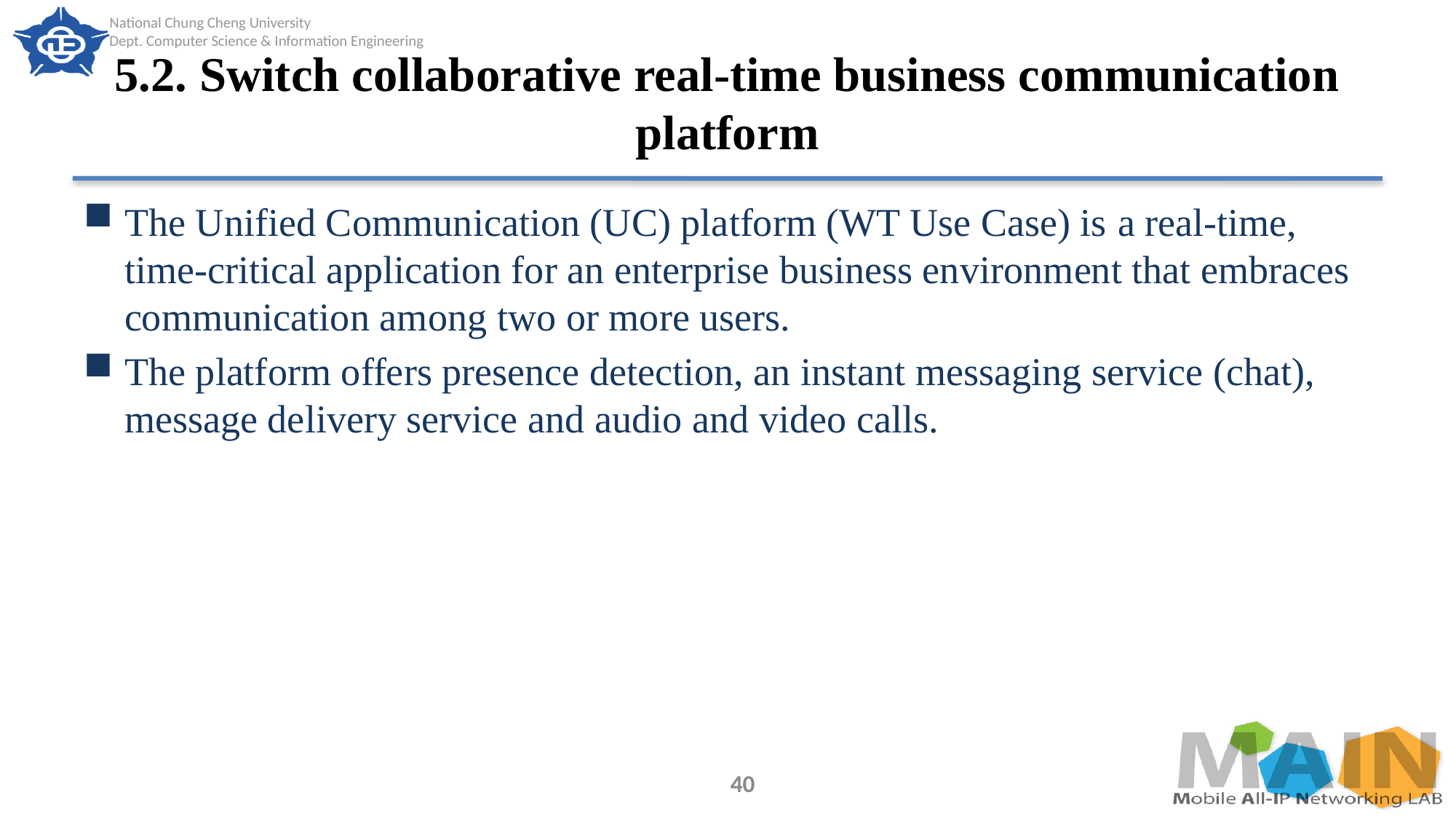

# 5.2. Switch collaborative real-time business communication platform
The Unified Communication (UC) platform (WT Use Case) is a real-time, time-critical application for an enterprise business environment that embraces communication among two or more users.
The platform offers presence detection, an instant messaging service (chat), message delivery service and audio and video calls.

40